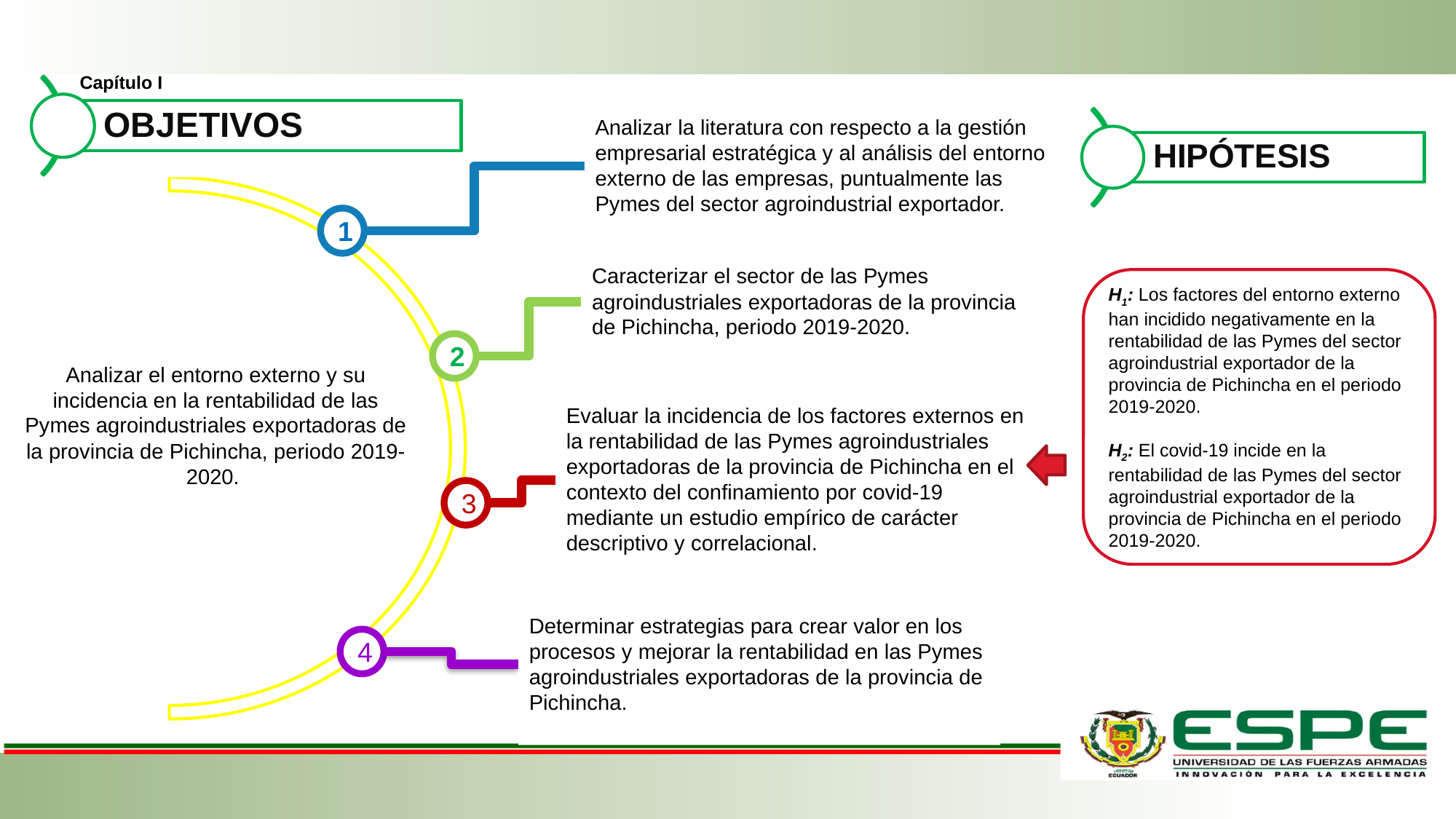

Capítulo I
OBJETIVOS

Analizar la literatura con respecto a la gestión empresarial estratégica y al análisis del entorno externo de las empresas, puntualmente las Pymes del sector agroindustrial exportador.

HIPÓTESIS

Caracterizar el sector de las Pymes agroindustriales exportadoras de la provincia de Pichincha, periodo 2019-2020.

1
2
3
4

H1: Los factores del entorno externo han incidido negativamente en la rentabilidad de las Pymes del sector agroindustrial exportador de la provincia de Pichincha en el periodo 2019-2020.

H2: El covid-19 incide en la rentabilidad de las Pymes del sector agroindustrial exportador de la provincia de Pichincha en el periodo 2019-2020.

Analizar el entorno externo y su incidencia en la rentabilidad de las Pymes agroindustriales exportadoras de la provincia de Pichincha, periodo 2019-2020.

Evaluar la incidencia de los factores externos en la rentabilidad de las Pymes agroindustriales exportadoras de la provincia de Pichincha en el contexto del confinamiento por covid-19 mediante un estudio empírico de carácter descriptivo y correlacional.

Determinar estrategias para crear valor en los procesos y mejorar la rentabilidad en las Pymes agroindustriales exportadoras de la provincia de Pichincha.